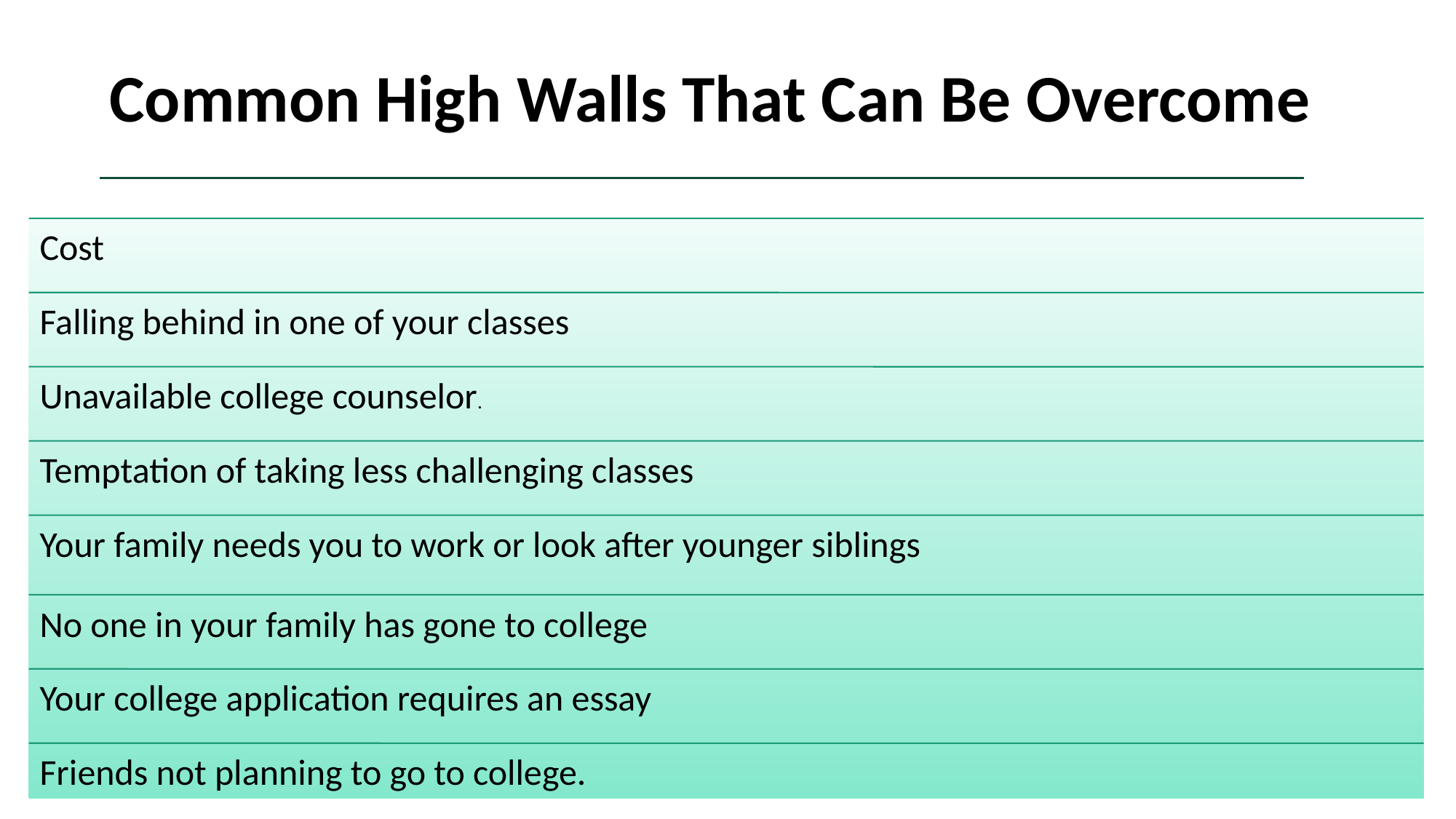

# Common High Walls That Can Be Overcome
Cost
Falling behind in one of your classes
Unavailable college counselor.
Temptation of taking less challenging classes
Your family needs you to work or look after younger siblings
No one in your family has gone to college
Your college application requires an essay
Friends not planning to go to college.